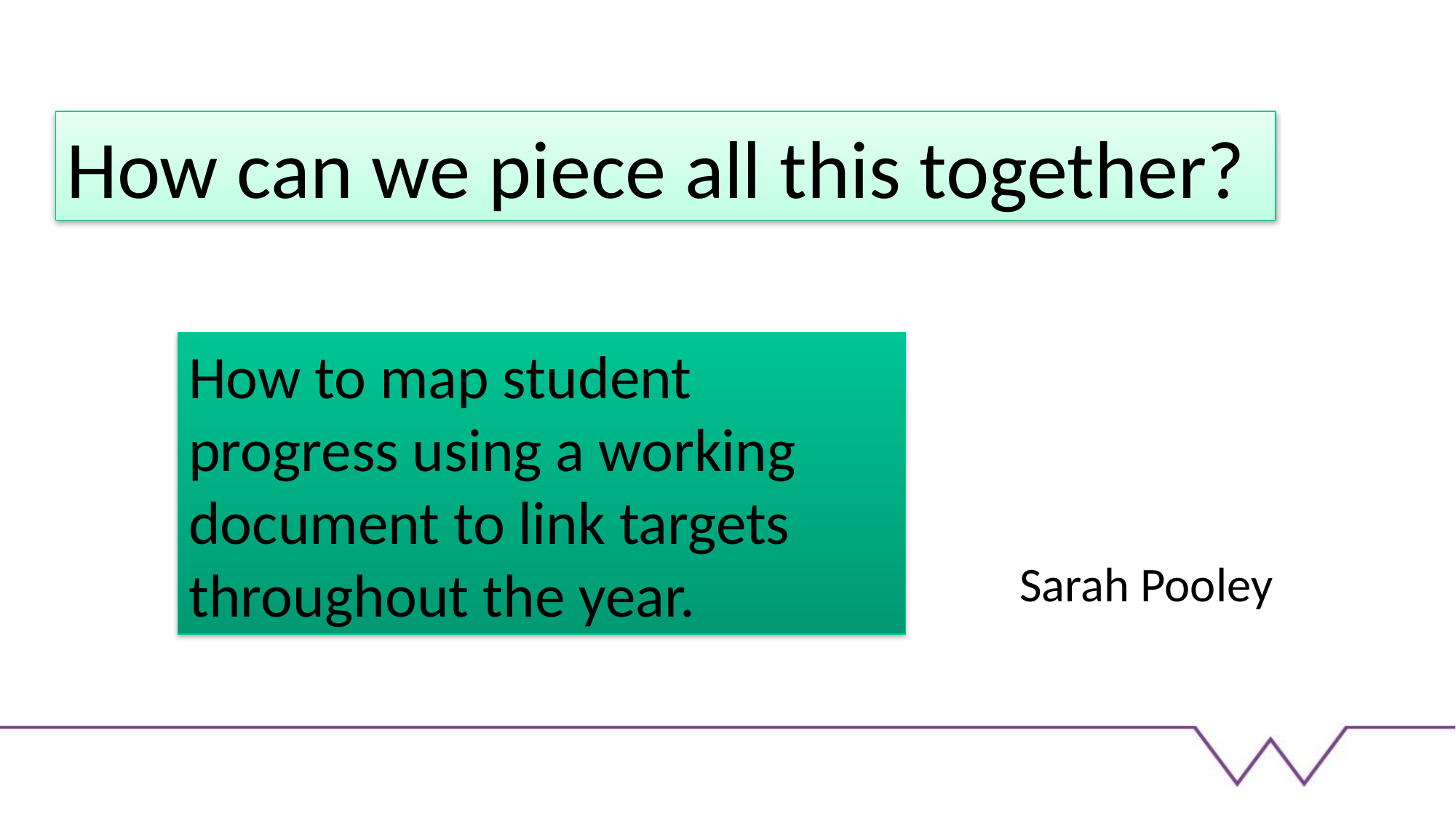

How can we piece all this together?
How to map student progress using a working document to link targets throughout the year.
Sarah Pooley